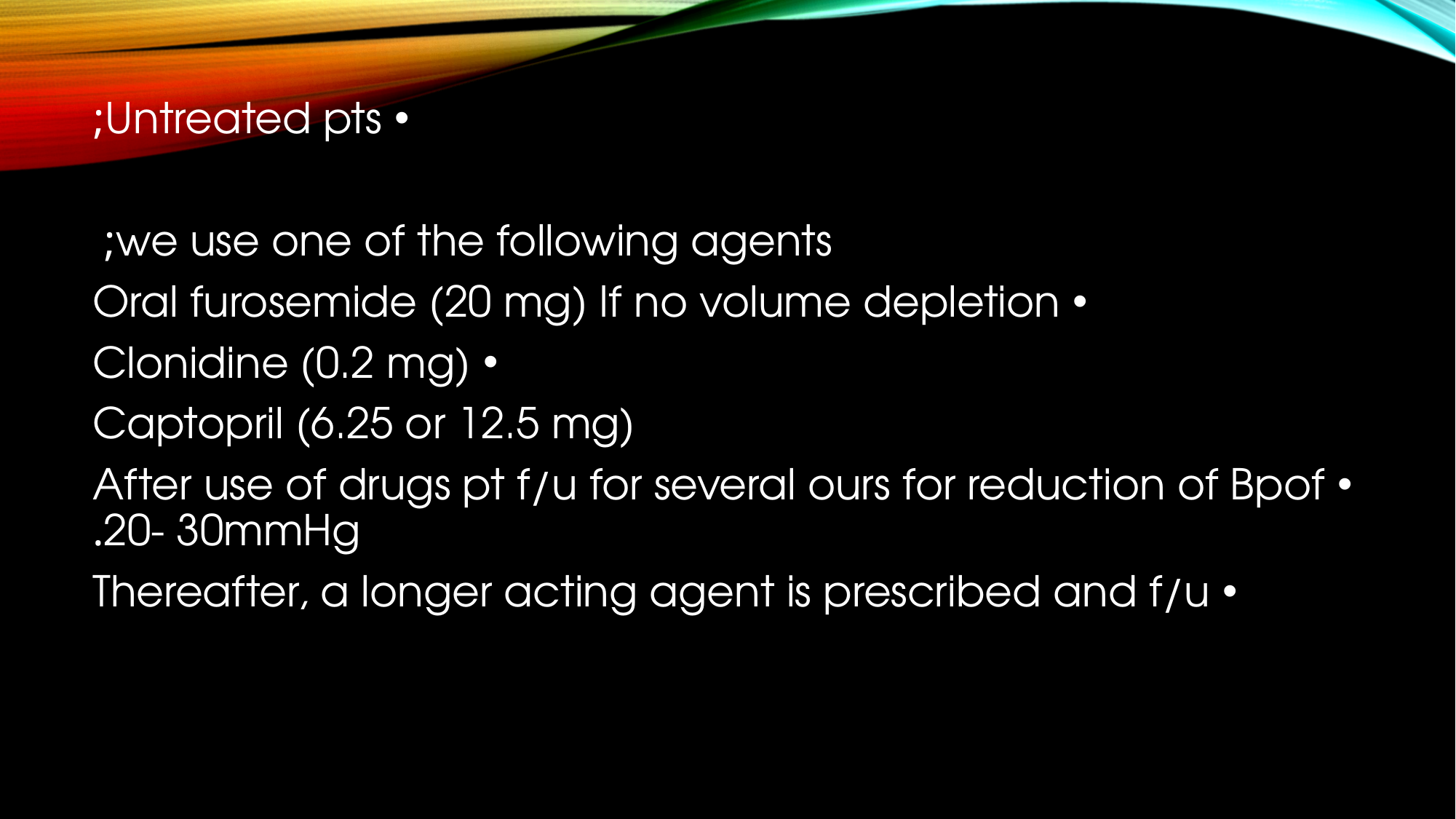

Untreated pts;

we use one of the following agents;
Oral furosemide (20 mg) If no volume depletion
Clonidine (0.2 mg)
Captopril (6.25 or 12.5 mg)
After use of drugs pt f/u for several ours for reduction of Bpof 20- 30mmHg.
Thereafter, a longer acting agent is prescribed and f/u